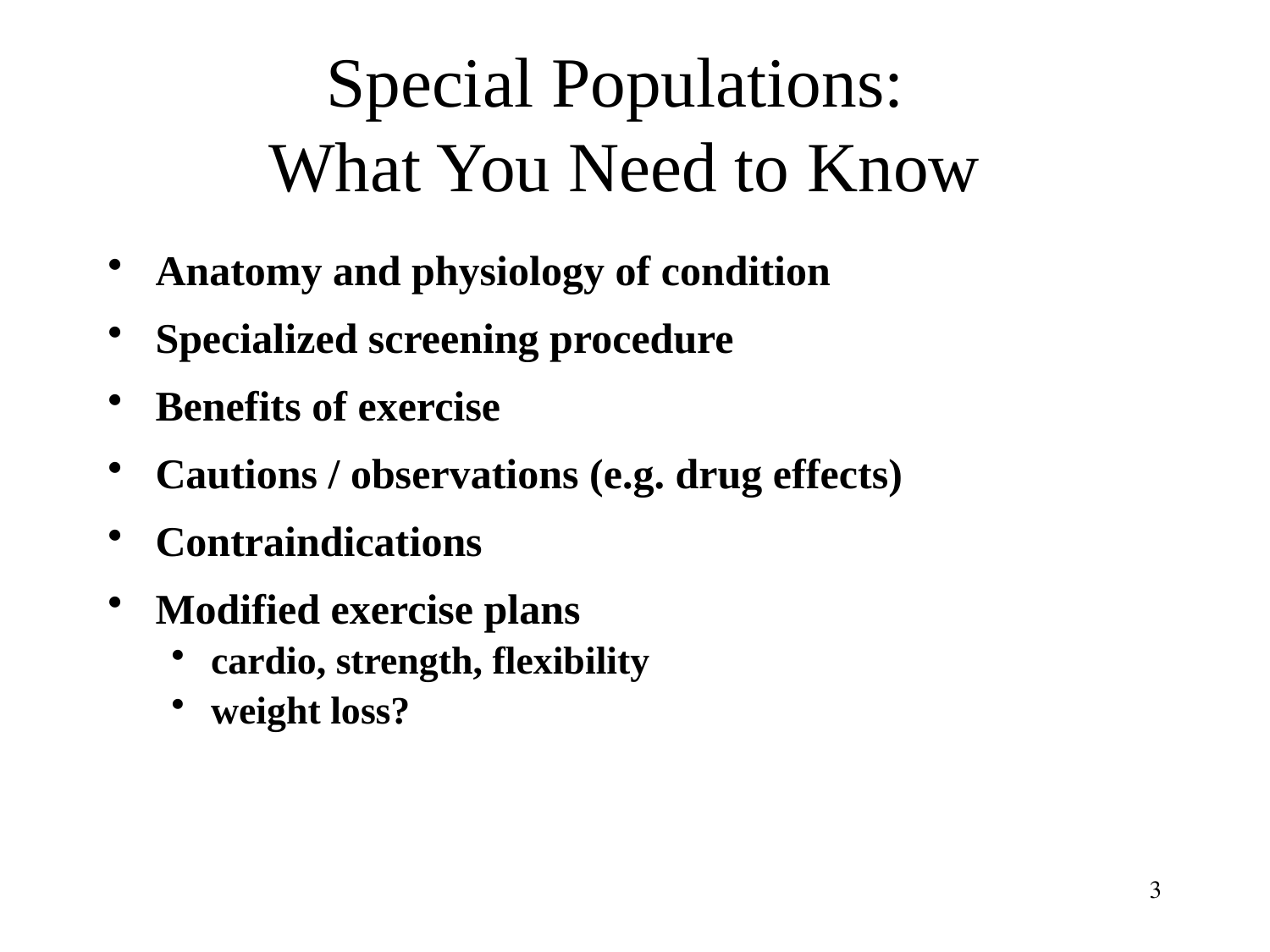

# Special Populations: What You Need to Know
Anatomy and physiology of condition

Specialized screening procedure

Benefits of exercise

Cautions / observations (e.g. drug effects)

Contraindications

Modified exercise plans
cardio, strength, flexibility
weight loss?
3